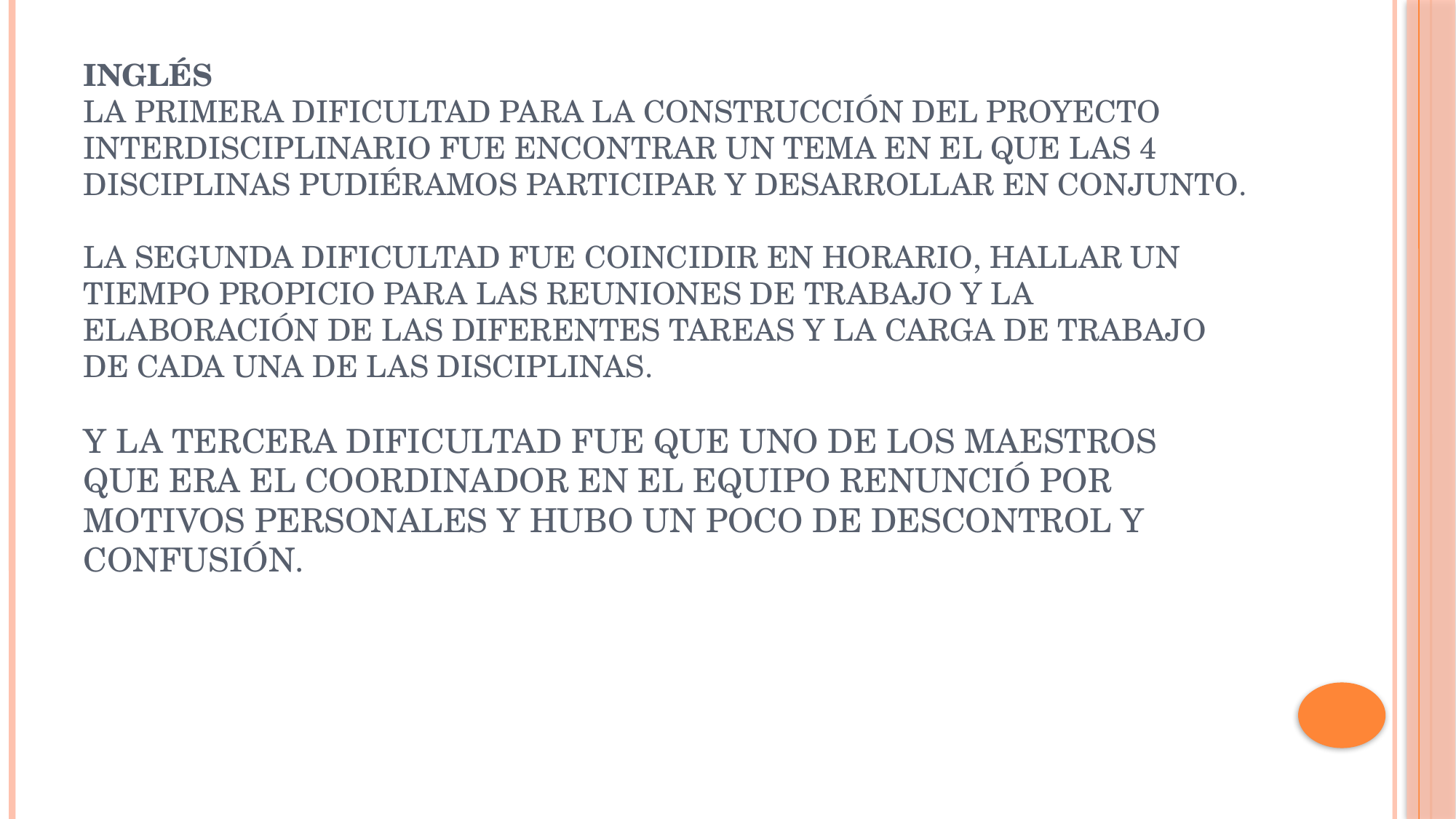

# INGLÉS La primera dificultad para la construcción del proyecto interdisciplinario fue encontrar un tema en el que las 4 disciplinas pudiéramos participar y desarrollar en conjunto. La segunda dificultad fue coincidir en horario, hallar un tiempo propicio para las reuniones de trabajo y la elaboración de las diferentes tareas y la carga de trabajo de cada una de las disciplinas. Y la tercera dificultad fue que uno de los maestros  que era el coordinador en el equipo renunció por motivos personales y hubo un poco de descontrol y confusión.